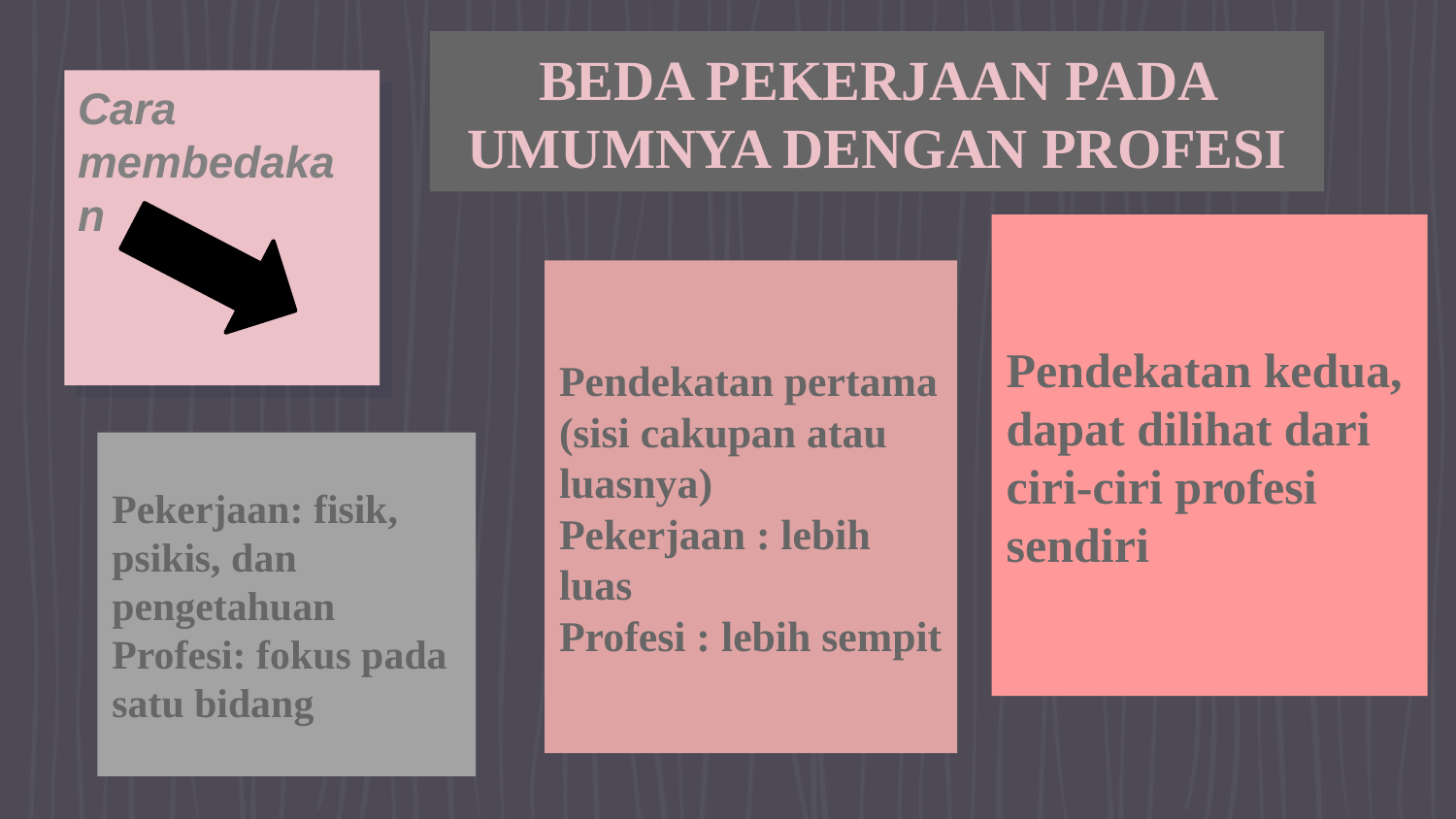

BEDA PEKERJAAN PADA UMUMNYA DENGAN PROFESI
# Cara membedakan

Pendekatan kedua, dapat dilihat dari ciri-ciri profesi sendiri
Pendekatan pertama (sisi cakupan atau luasnya)
Pekerjaan : lebih luas
Profesi : lebih sempit
Pekerjaan: fisik, psikis, dan pengetahuan
Profesi: fokus pada satu bidang